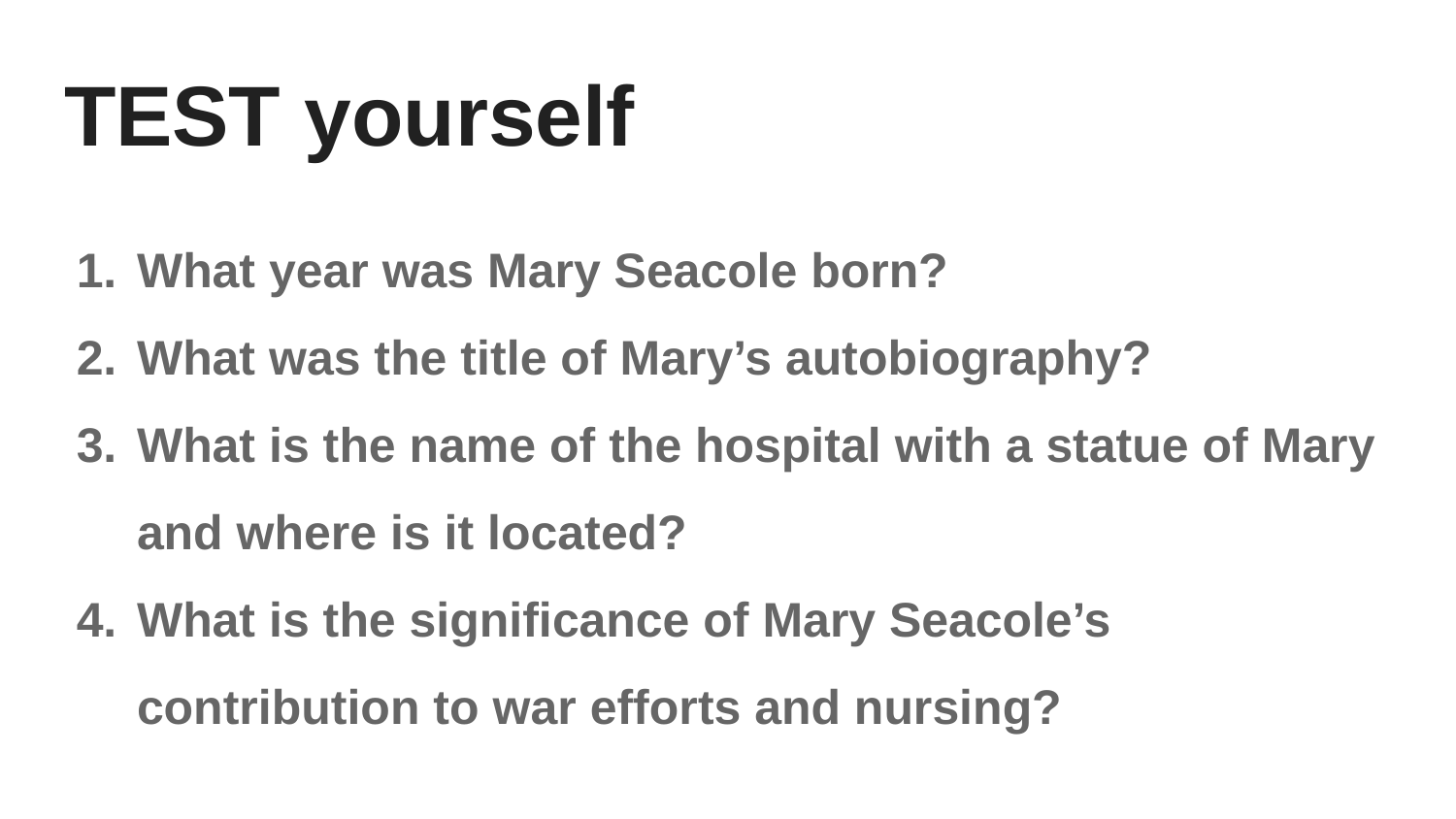

# TEST yourself
What year was Mary Seacole born?
What was the title of Mary’s autobiography?
What is the name of the hospital with a statue of Mary and where is it located?
What is the significance of Mary Seacole’s contribution to war efforts and nursing?